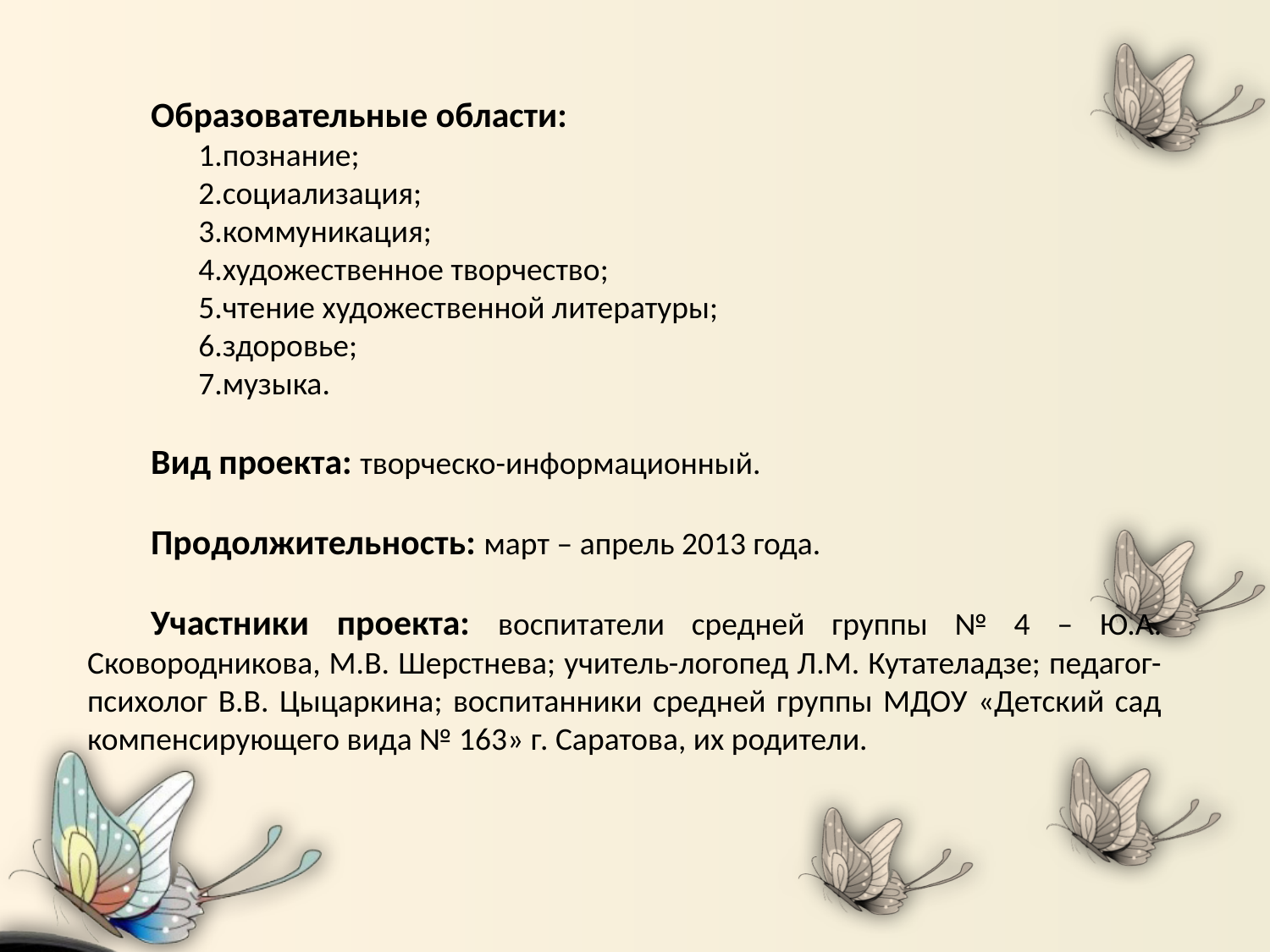

Образовательные области:
познание;
социализация;
коммуникация;
художественное творчество;
чтение художественной литературы;
здоровье;
музыка.

Вид проекта: творческо-информационный.

Продолжительность: март – апрель 2013 года.

Участники проекта: воспитатели средней группы № 4 – Ю.А. Сковородникова, М.В. Шерстнева; учитель-логопед Л.М. Кутателадзе; педагог-психолог В.В. Цыцаркина; воспитанники средней группы МДОУ «Детский сад компенсирующего вида № 163» г. Саратова, их родители.